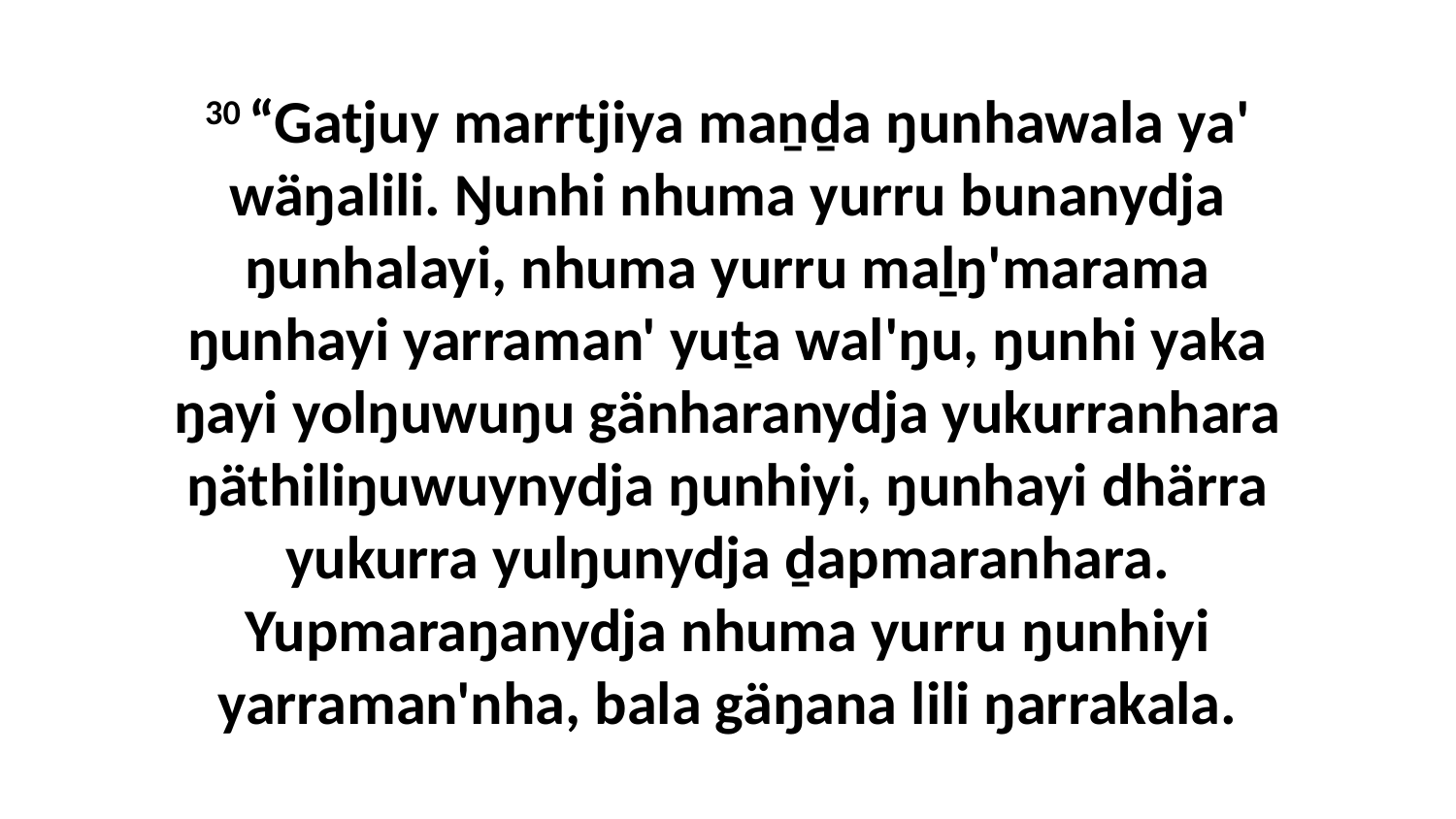

30 “Gatjuy marrtjiya maṉḏa ŋunhawala ya' wäŋalili. Ŋunhi nhuma yurru bunanydja ŋunhalayi, nhuma yurru maḻŋ'marama ŋunhayi yarraman' yuṯa wal'ŋu, ŋunhi yaka ŋayi yolŋuwuŋu gänharanydja yukurranhara ŋäthiliŋuwuynydja ŋunhiyi, ŋunhayi dhärra yukurra yulŋunydja ḏapmaranhara. Yupmaraŋanydja nhuma yurru ŋunhiyi yarraman'nha, bala gäŋana lili ŋarrakala.